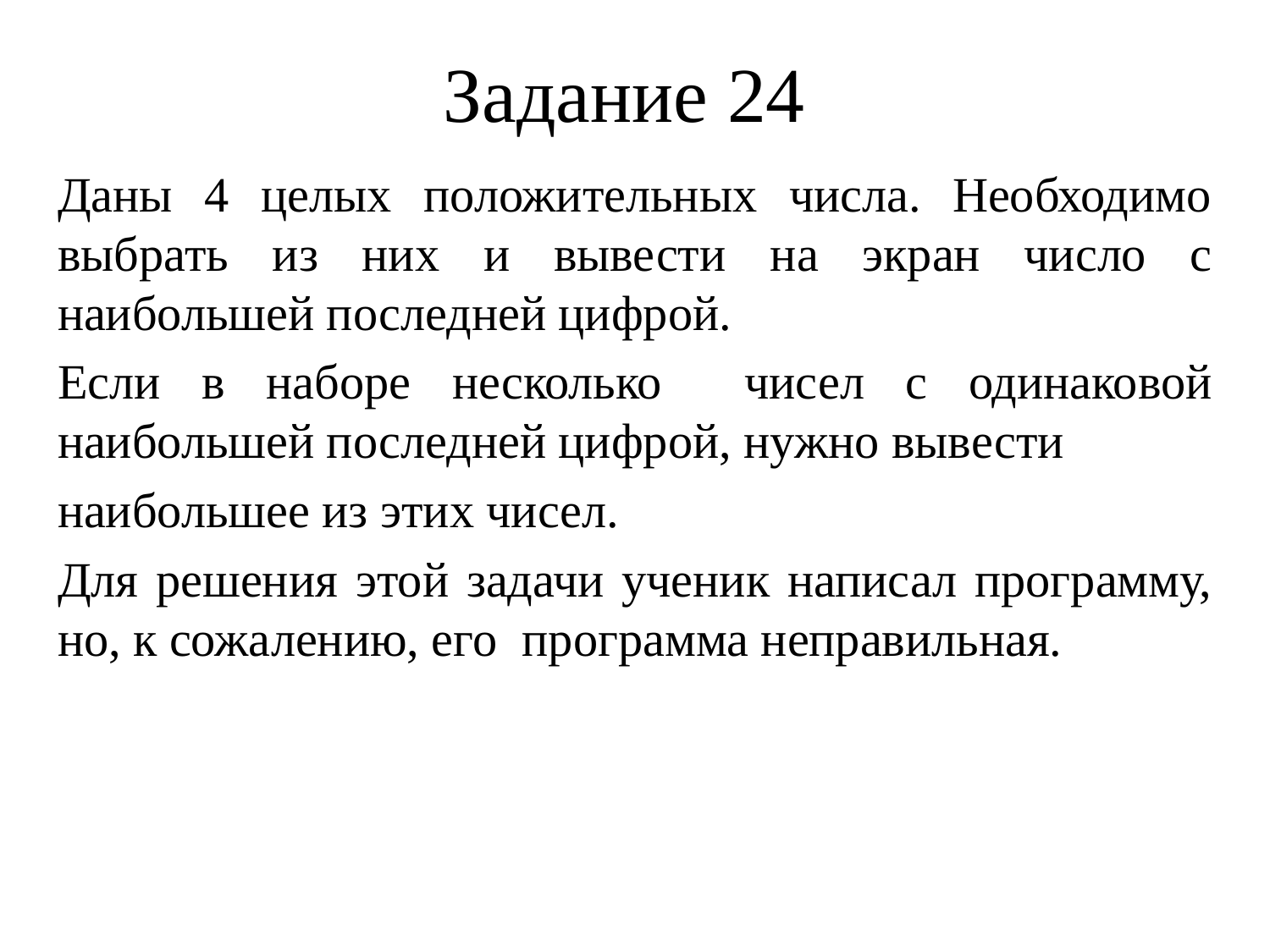

# Задание 24
Даны 4 целых положительных числа. Необходимо выбрать из них и вывести на экран число с наибольшей последней цифрой.
Если в наборе несколько  чисел с одинаковой наибольшей последней цифрой, нужно вывести
наибольшее из этих чисел.
Для решения этой задачи ученик написал программу, но, к сожалению, его  программа неправильная.